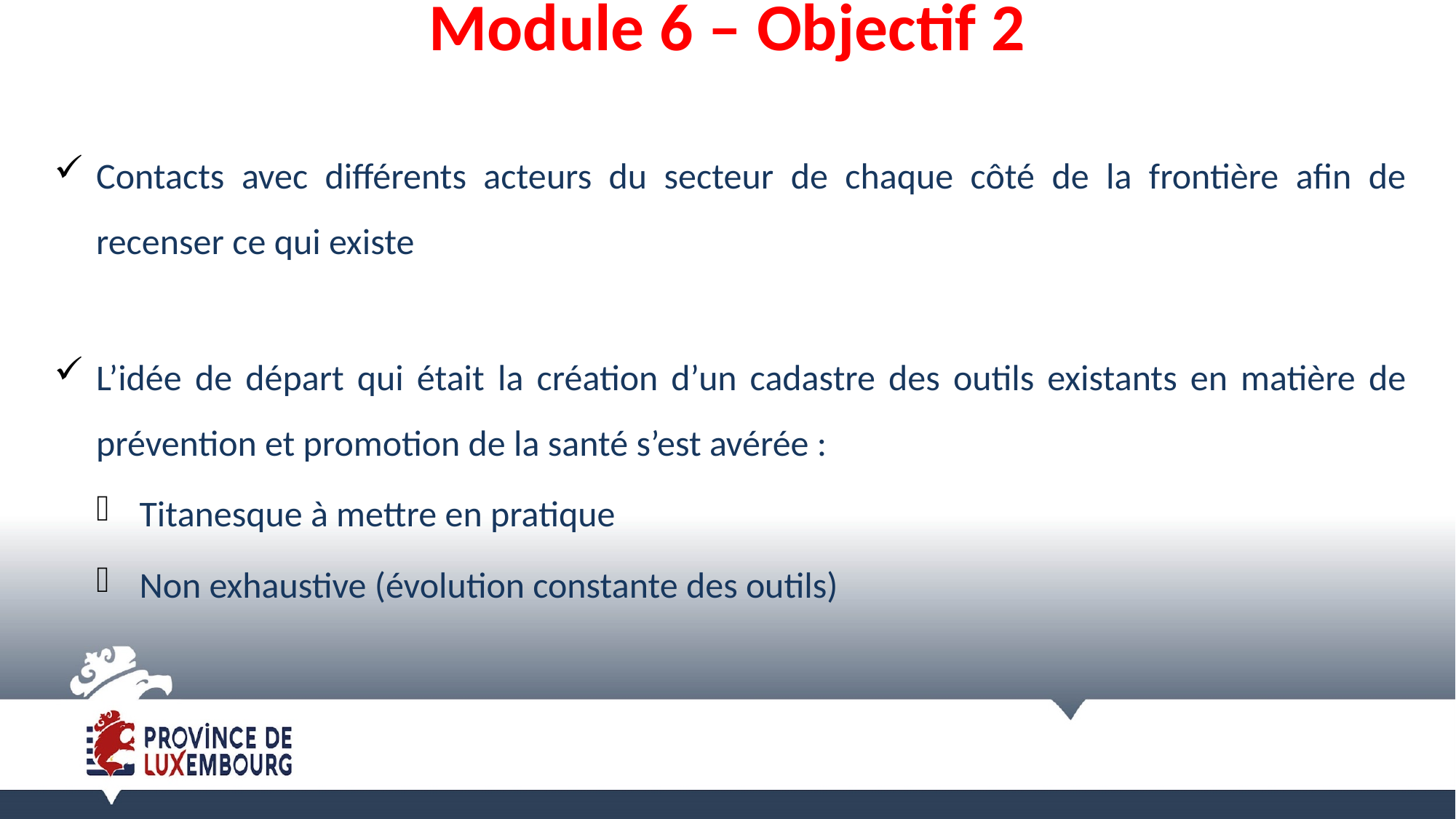

# Module 6 – Objectif 2
Contacts avec différents acteurs du secteur de chaque côté de la frontière afin de recenser ce qui existe

L’idée de départ qui était la création d’un cadastre des outils existants en matière de prévention et promotion de la santé s’est avérée :
Titanesque à mettre en pratique
Non exhaustive (évolution constante des outils)